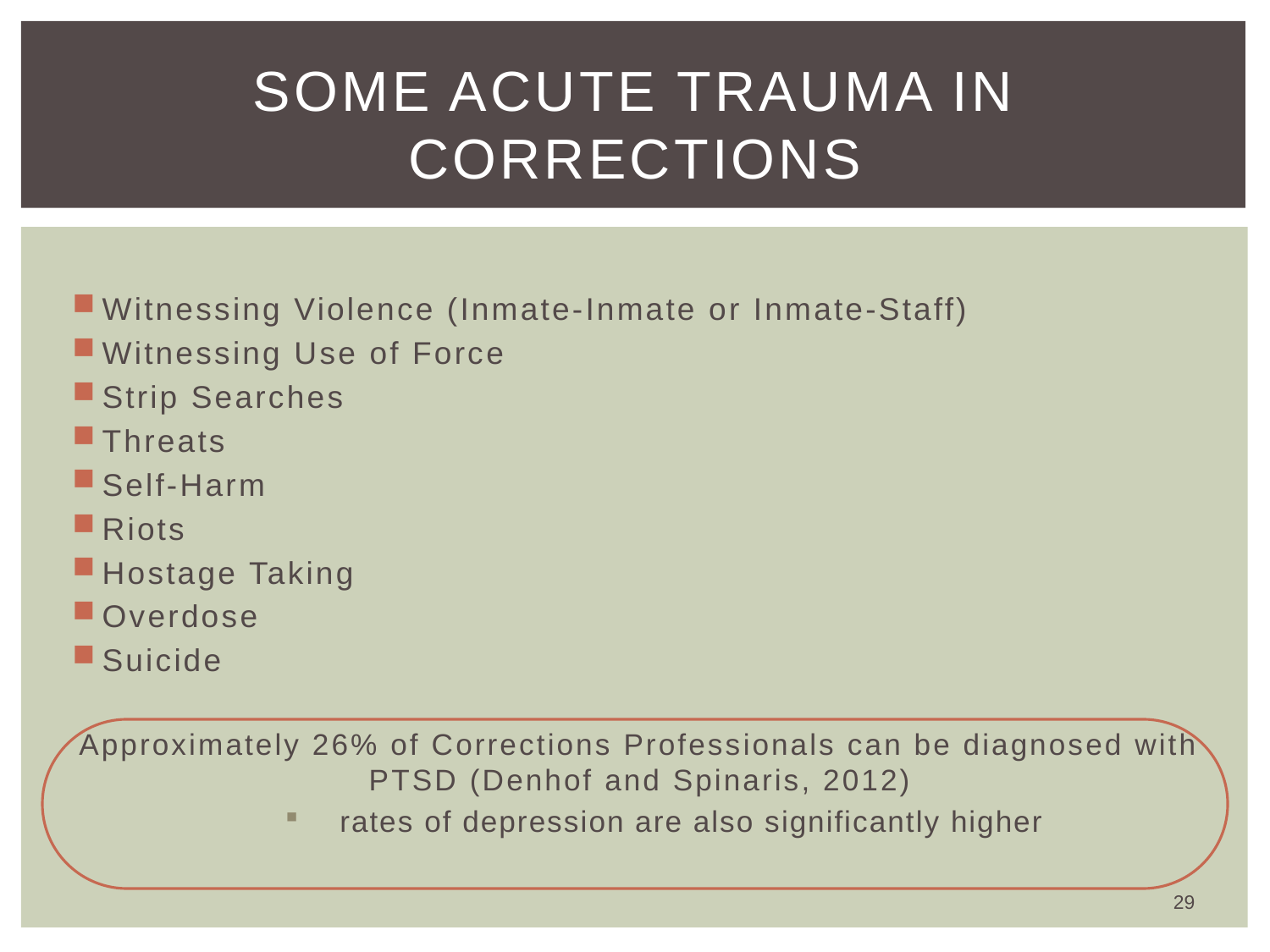

# SOME ACUTE TRAUMA in CORRECTIONS

Witnessing Violence (Inmate-Inmate or Inmate-Staff)
Witnessing Use of Force
Strip Searches
Threats
Self-Harm
Riots
Hostage Taking
Overdose
Suicide

Approximately 26% of Corrections Professionals can be diagnosed with PTSD (Denhof and Spinaris, 2012)
rates of depression are also significantly higher

29